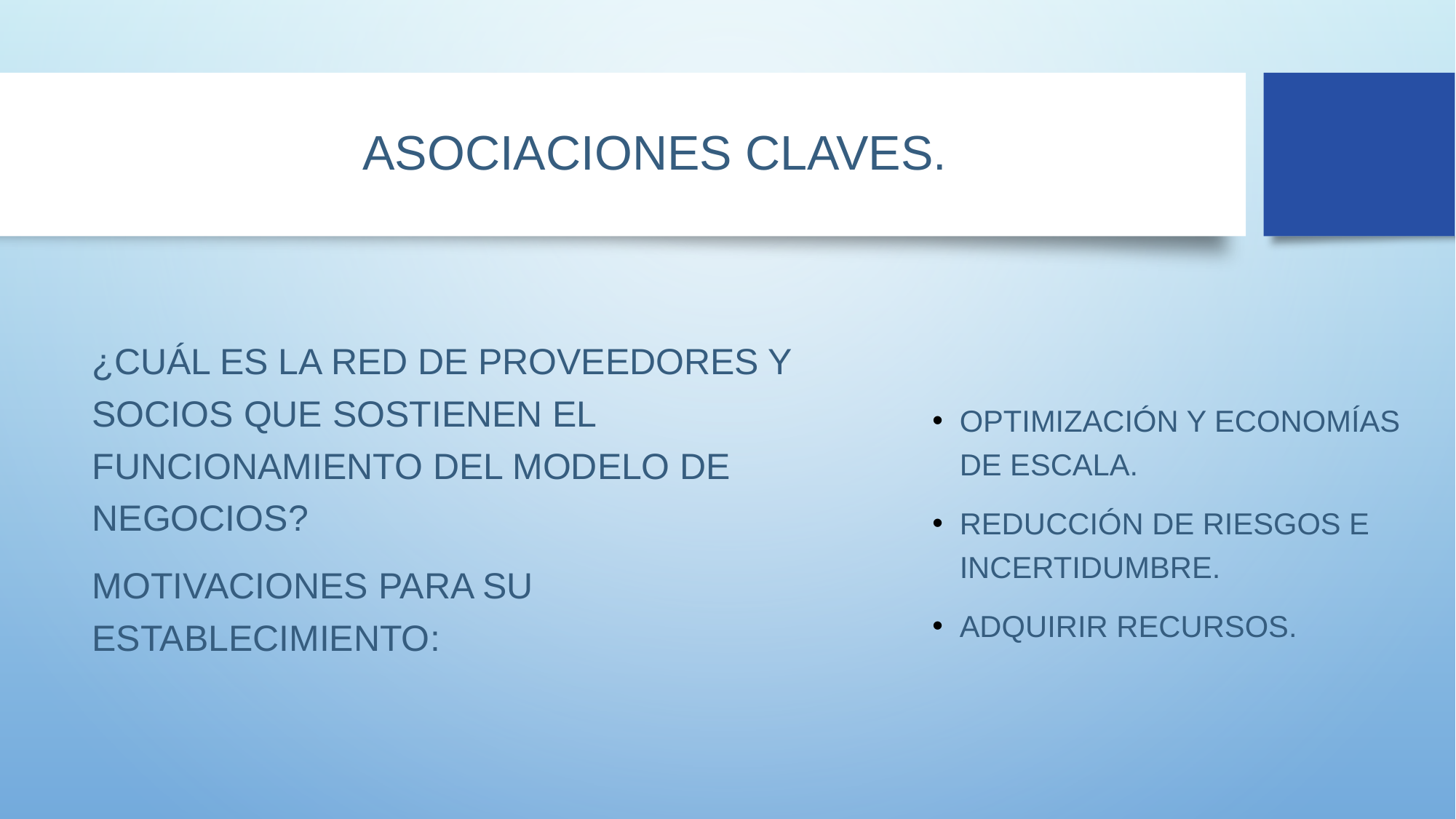

# Asociaciones claves.
¿Cuál es la red de proveedores y socios que sostienen el funcionamiento del modelo de negocios?
Motivaciones para su establecimiento:
Optimización y economías de escala.
Reducción de riesgos e incertidumbre.
Adquirir recursos.